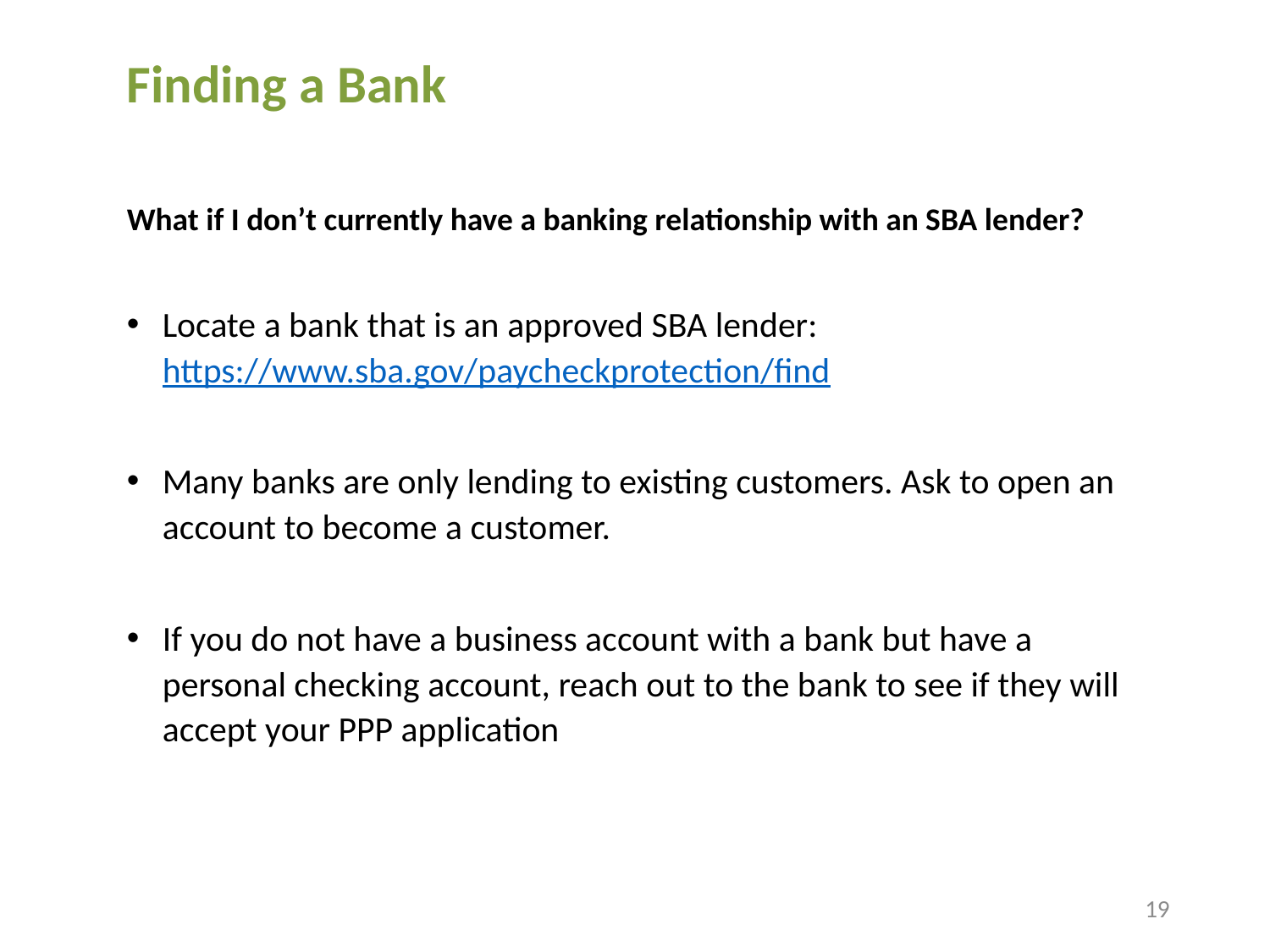

Finding a Bank
What if I don’t currently have a banking relationship with an SBA lender?

Locate a bank that is an approved SBA lender: https://www.sba.gov/paycheckprotection/find

Many banks are only lending to existing customers. Ask to open an account to become a customer.

If you do not have a business account with a bank but have a personal checking account, reach out to the bank to see if they will accept your PPP application

19